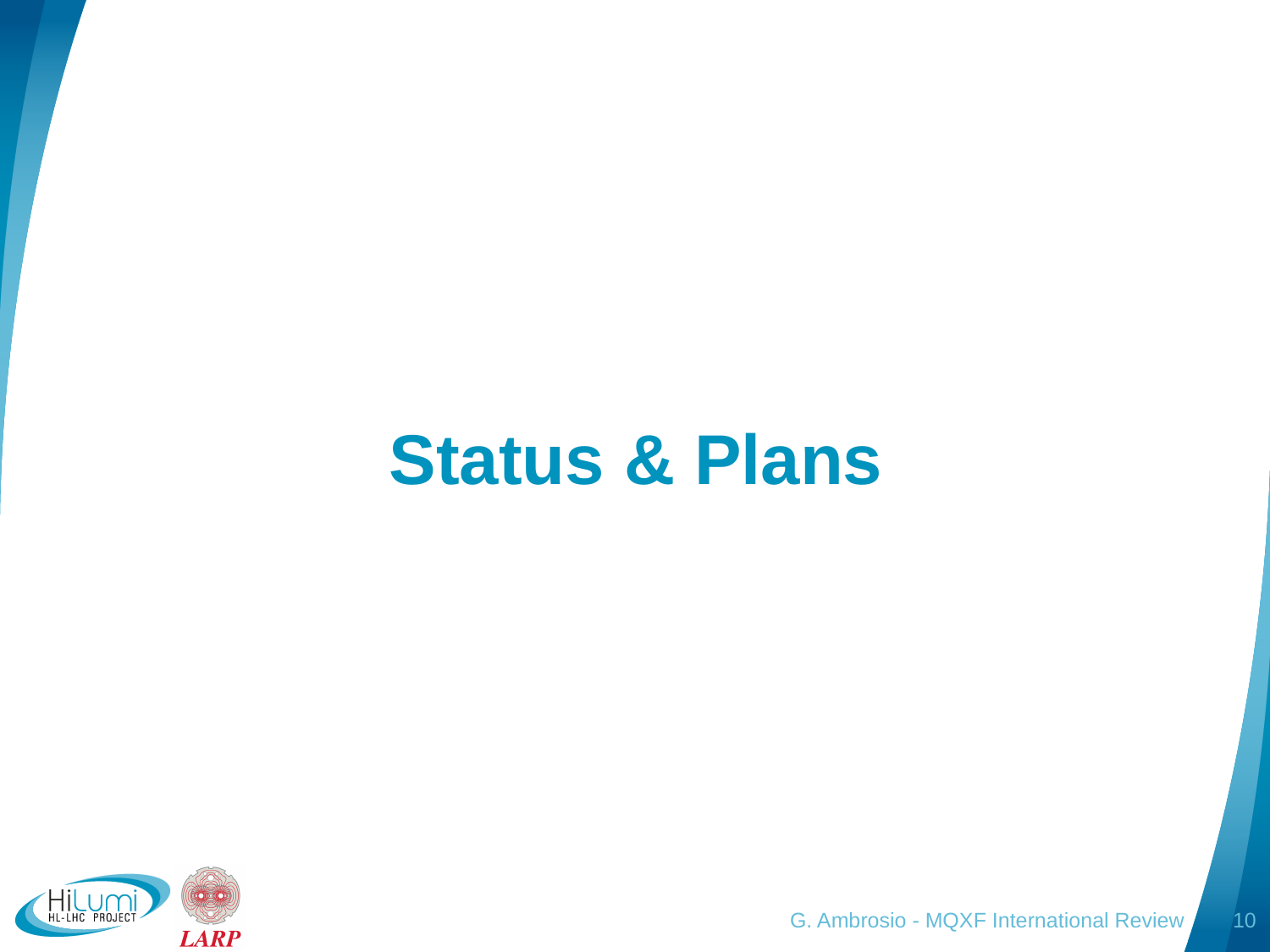

# Status & Plans
G. Ambrosio - MQXF International Review
10